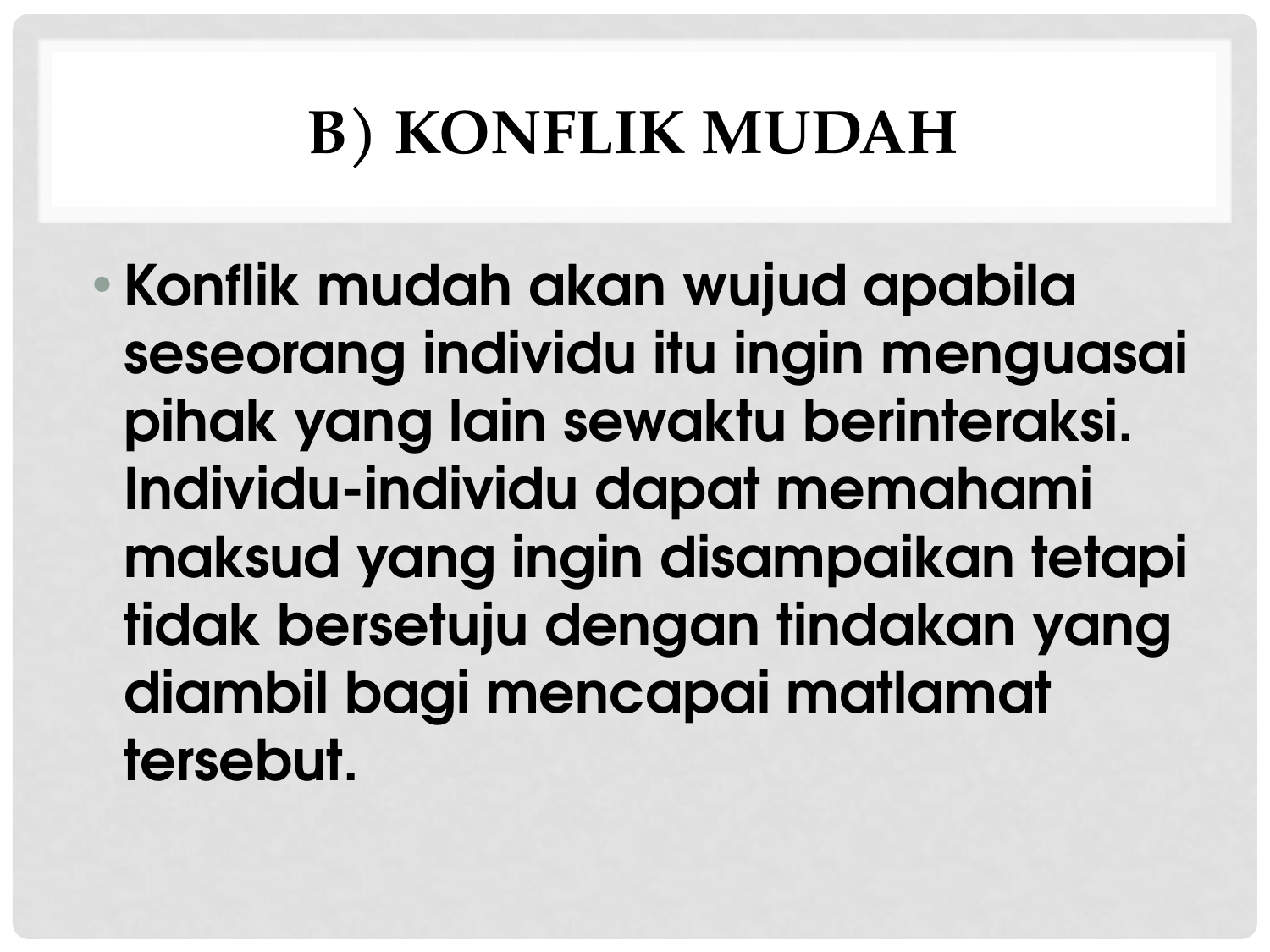

# b) Konflik mudah
Konflik mudah akan wujud apabila seseorang individu itu ingin menguasai pihak yang lain sewaktu berinteraksi. Individu-individu dapat memahami maksud yang ingin disampaikan tetapi tidak bersetuju dengan tindakan yang diambil bagi mencapai matlamat tersebut.